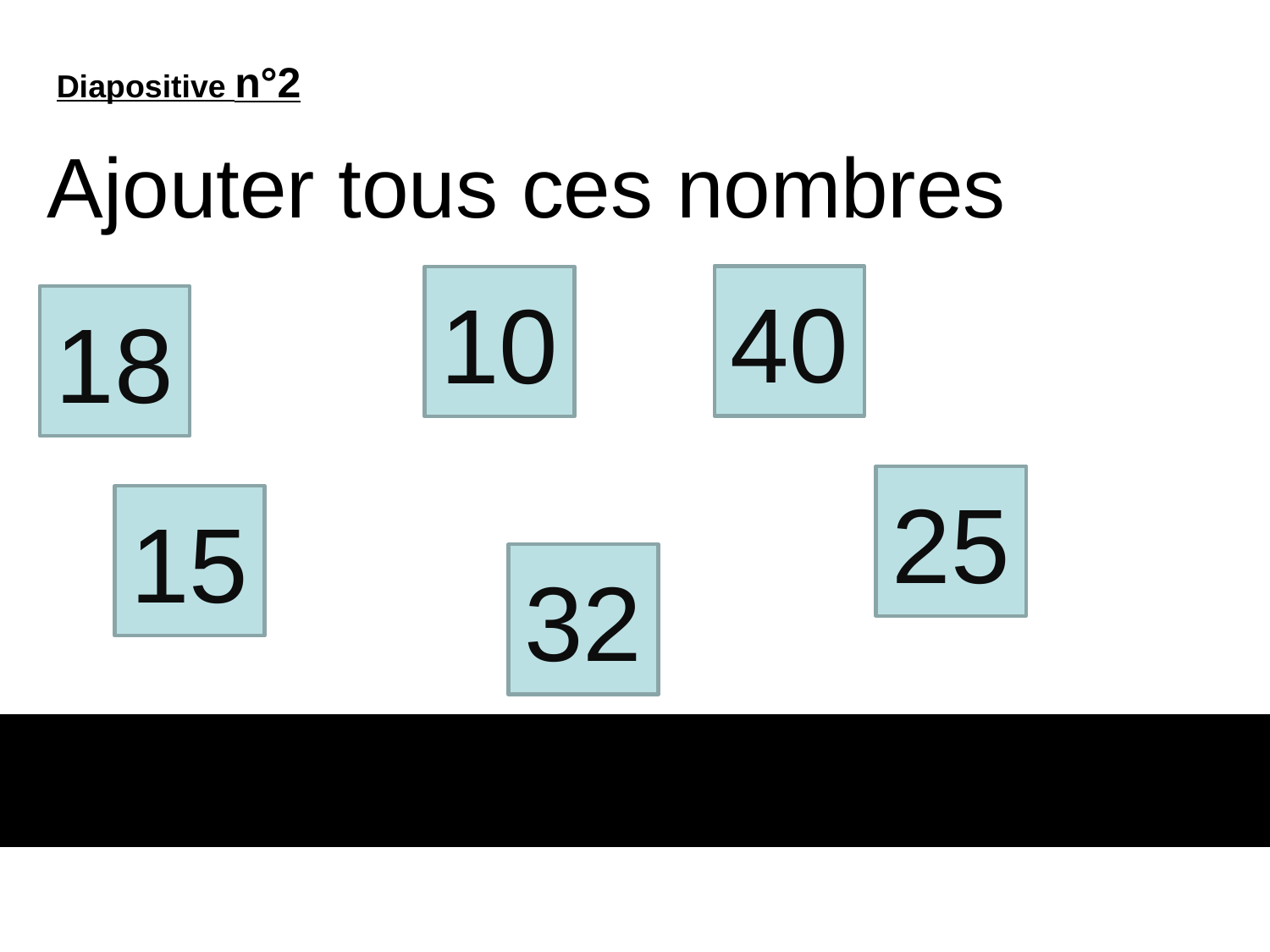

Diapositive n°2
Ajouter tous ces nombres
40
10
18
25
15
32